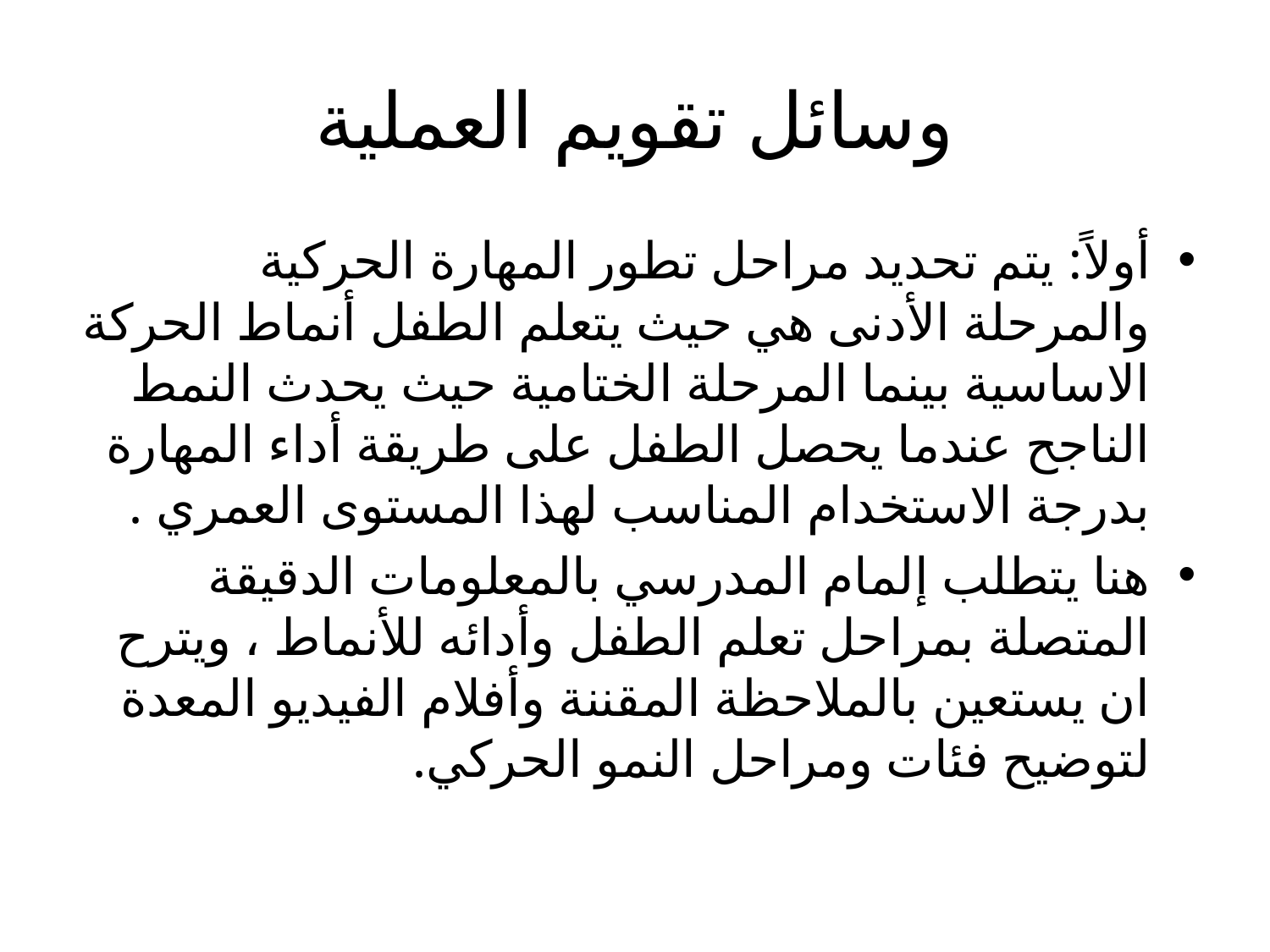

# وسائل تقويم العملية
أولاً: يتم تحديد مراحل تطور المهارة الحركية والمرحلة الأدنى هي حيث يتعلم الطفل أنماط الحركة الاساسية بينما المرحلة الختامية حيث يحدث النمط الناجح عندما يحصل الطفل على طريقة أداء المهارة بدرجة الاستخدام المناسب لهذا المستوى العمري .
هنا يتطلب إلمام المدرسي بالمعلومات الدقيقة المتصلة بمراحل تعلم الطفل وأدائه للأنماط ، ويترح ان يستعين بالملاحظة المقننة وأفلام الفيديو المعدة لتوضيح فئات ومراحل النمو الحركي.